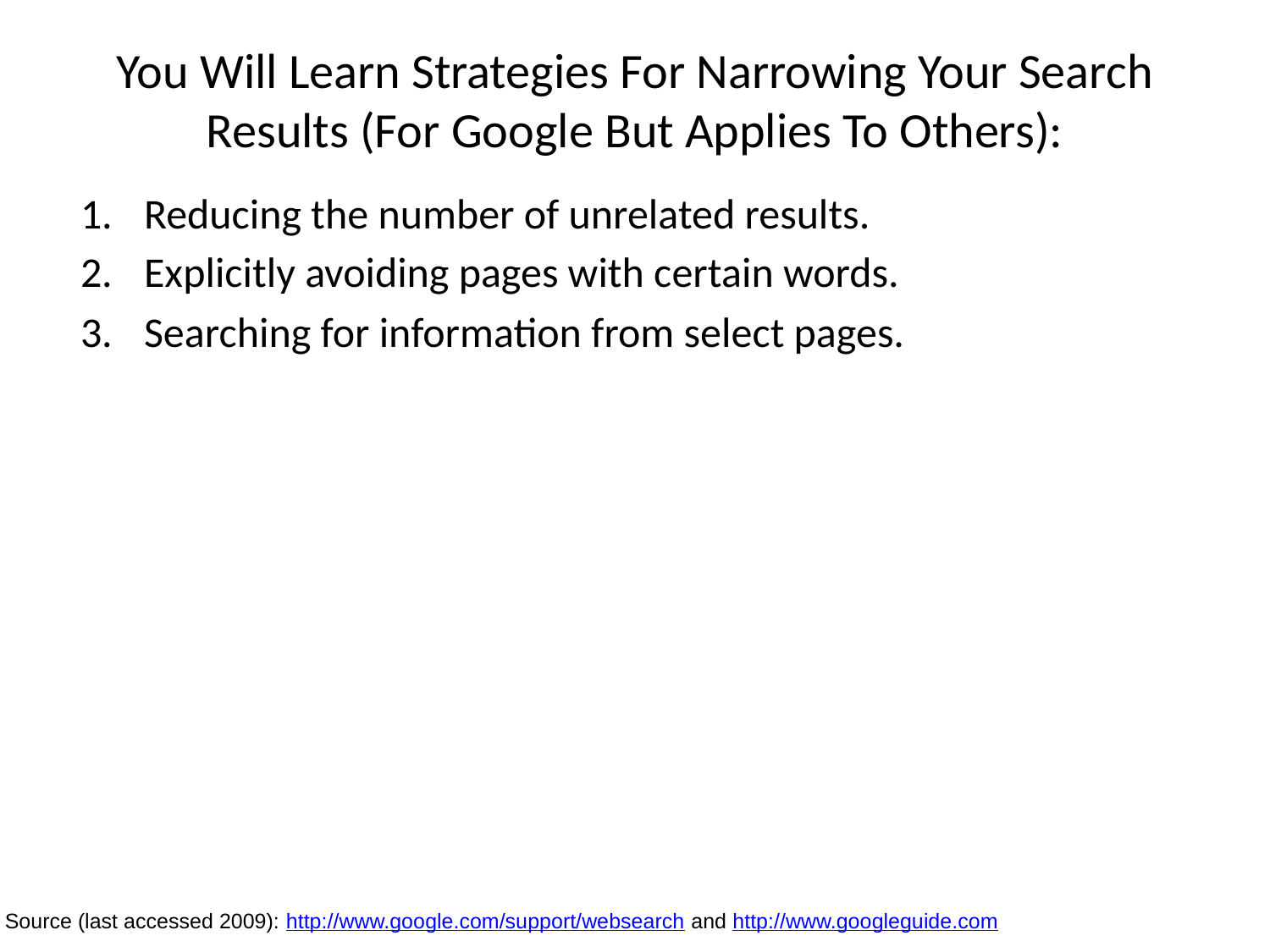

# You Will Learn Strategies For Narrowing Your Search Results (For Google But Applies To Others):
Reducing the number of unrelated results.
Explicitly avoiding pages with certain words.
Searching for information from select pages.

Source (last accessed 2009): http://www.google.com/support/websearch and http://www.googleguide.com